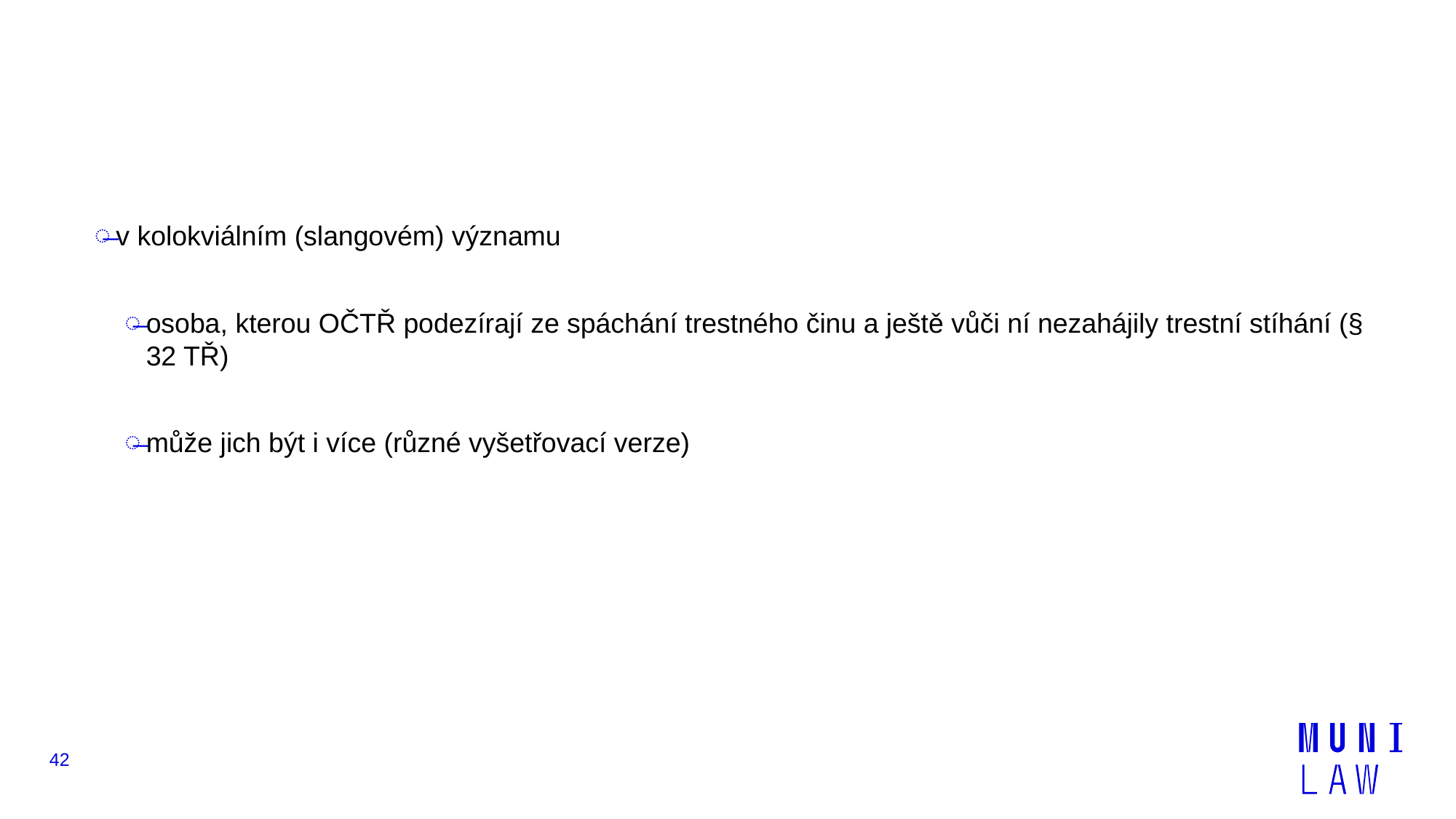

#
v kolokviálním (slangovém) významu

osoba, kterou OČTŘ podezírají ze spáchání trestného činu a ještě vůči ní nezahájily trestní stíhání (§ 32 TŘ)

může jich být i více (různé vyšetřovací verze)

42